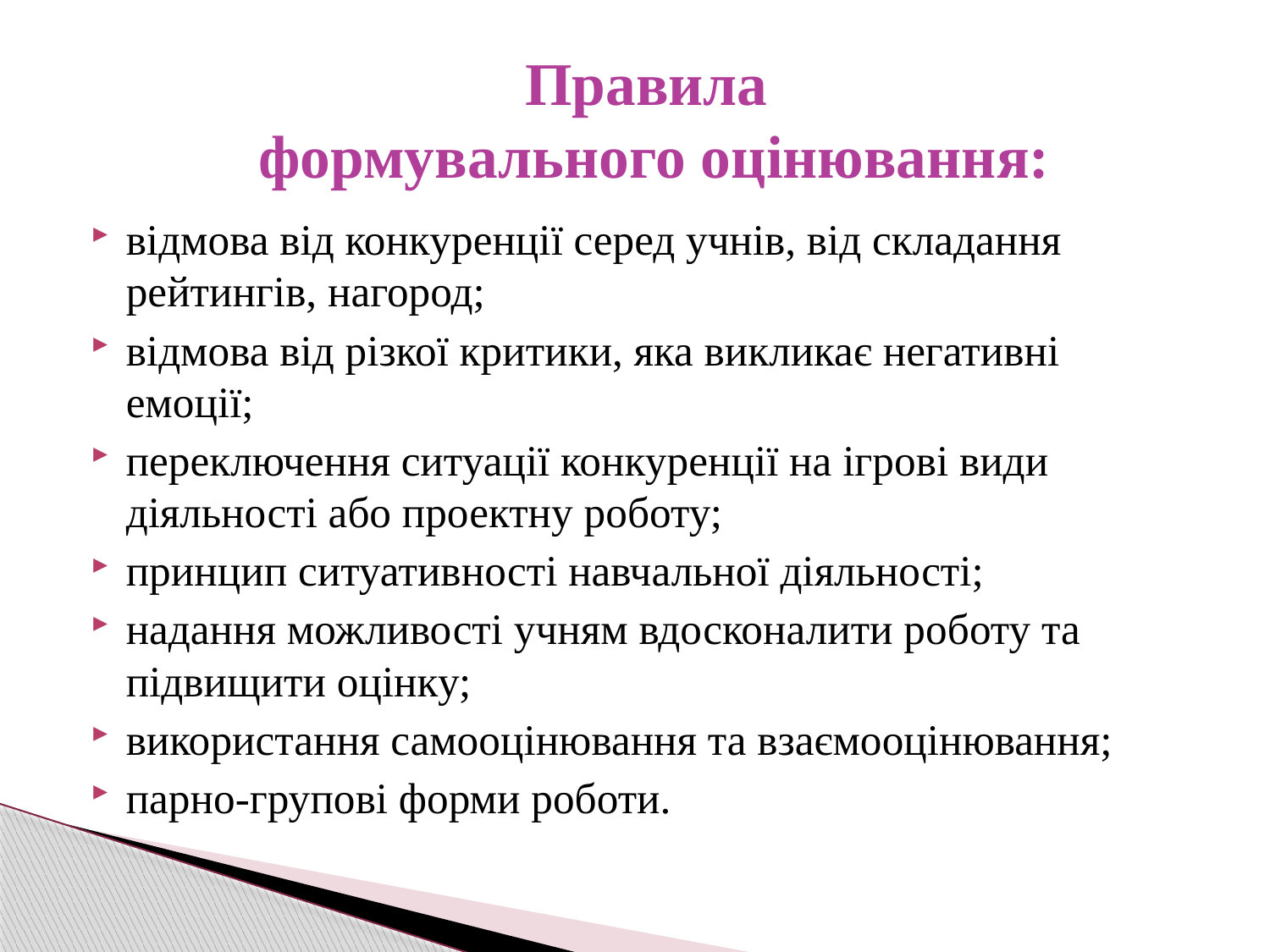

# Правила формувального оцінювання:
відмова від конкуренції серед учнів, від складання рейтингів, нагород;
відмова від різкої критики, яка викликає негативні емоції;
переключення ситуації конкуренції на ігрові види діяльності або проектну роботу;
принцип ситуативності навчальної діяльності;
надання можливості учням вдосконалити роботу та підвищити оцінку;
використання самооцінювання та взаємооцінювання;
парно-групові форми роботи.